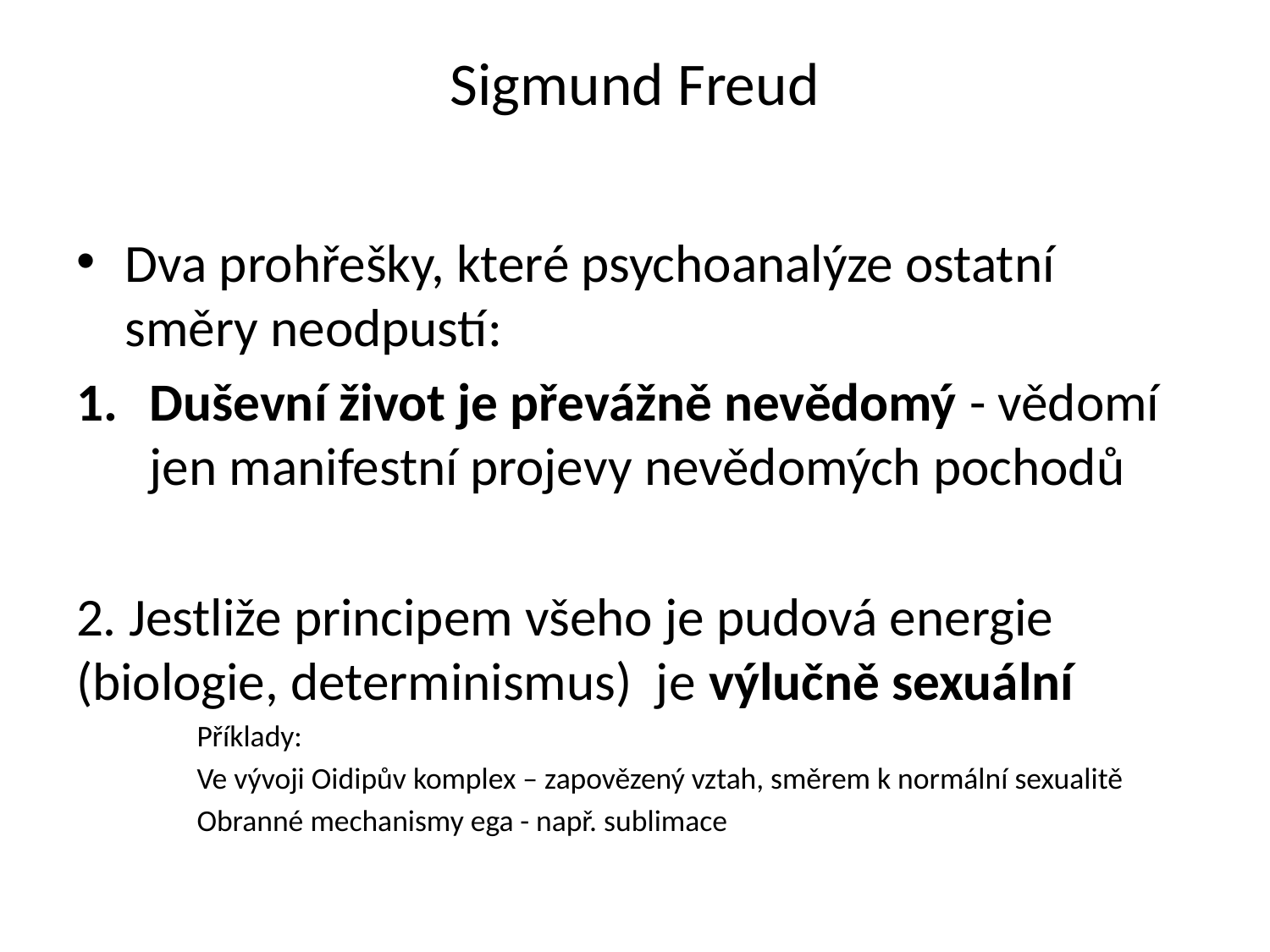

# Sigmund Freud
Dva prohřešky, které psychoanalýze ostatní směry neodpustí:
Duševní život je převážně nevědomý - vědomí jen manifestní projevy nevědomých pochodů

2. Jestliže principem všeho je pudová energie (biologie, determinismus)  je výlučně sexuální
	Příklady:
	Ve vývoji Oidipův komplex – zapovězený vztah, směrem k normální sexualitě
	Obranné mechanismy ega - např. sublimace